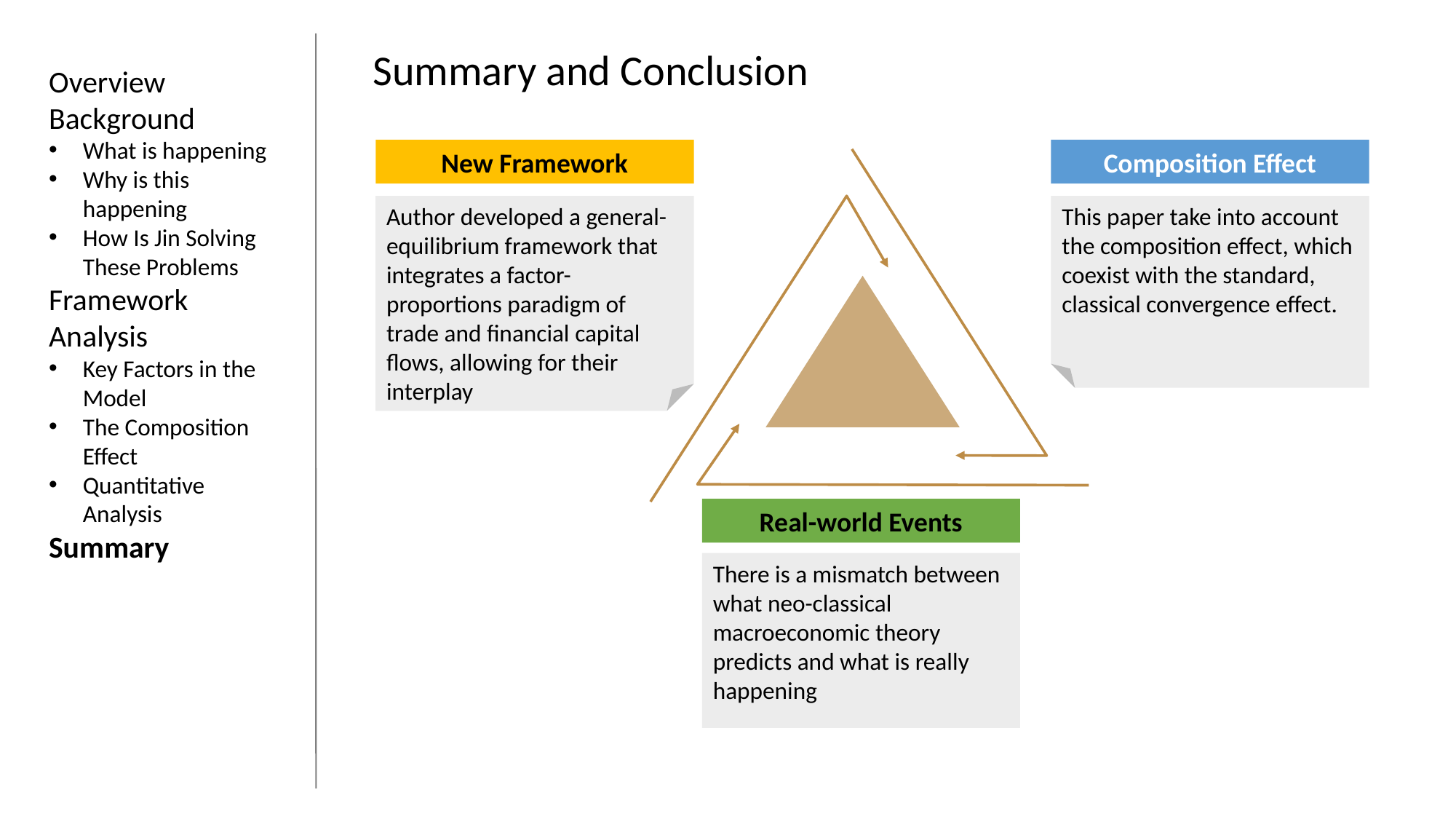

Summary and Conclusion
Overview
Background
What is happening
Why is this happening
How Is Jin Solving These Problems
Framework
Analysis
Key Factors in the Model
The Composition Effect
Quantitative Analysis
Summary

Introduction
Background

New Framework
Composition Effect

Author developed a general-equilibrium framework that integrates a factor-proportions paradigm of trade and financial capital flows, allowing for their interplay

This paper take into account the composition effect, which coexist with the standard, classical convergence effect.

Real-world Events
There is a mismatch between what neo-classical macroeconomic theory predicts and what is really happening